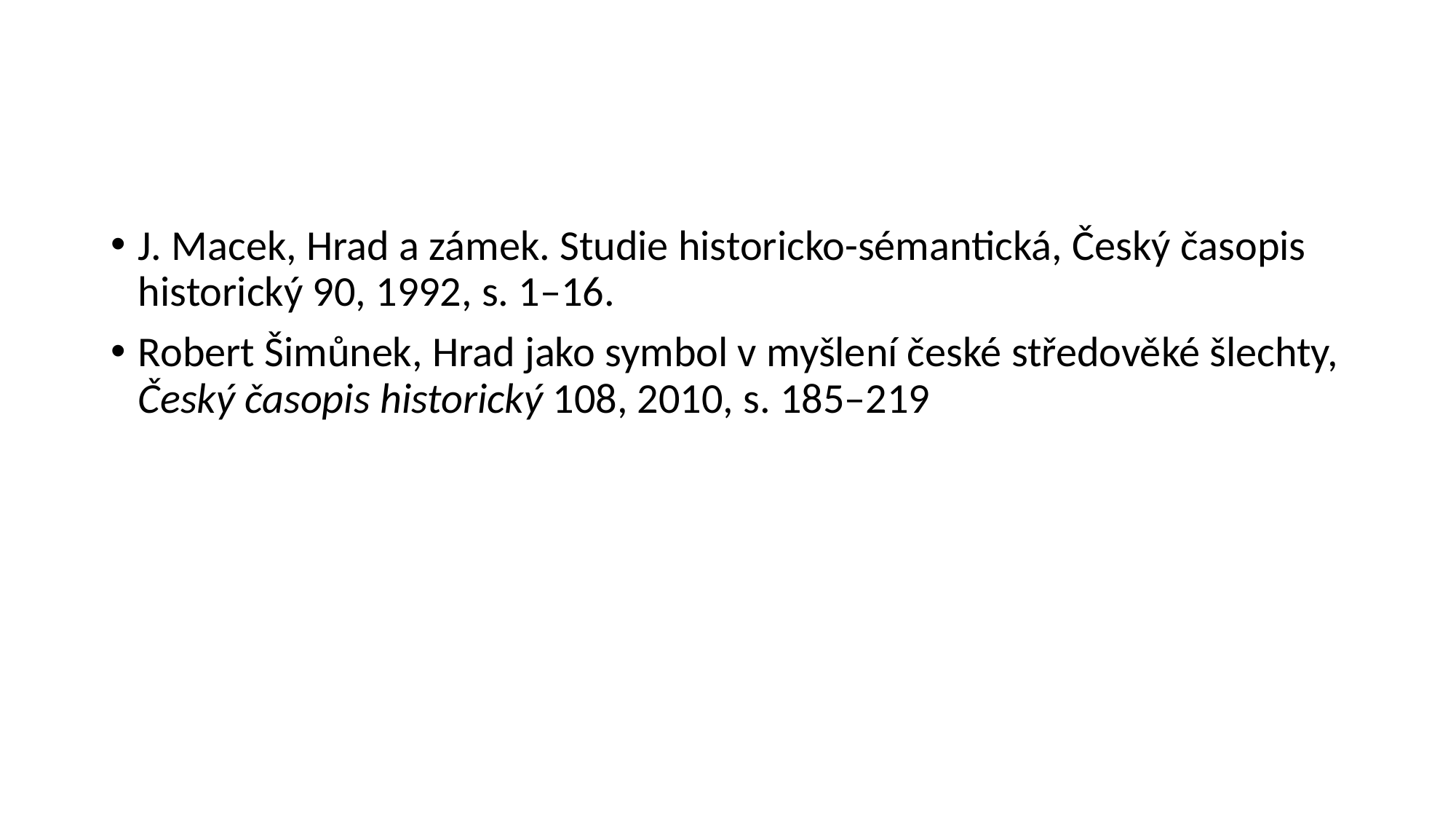

#
J. Macek, Hrad a zámek. Studie historicko-sémantická, Český časopis historický 90, 1992, s. 1–16.
Robert Šimůnek, Hrad jako symbol v myšlení české středověké šlechty, Český časopis historický 108, 2010, s. 185–219